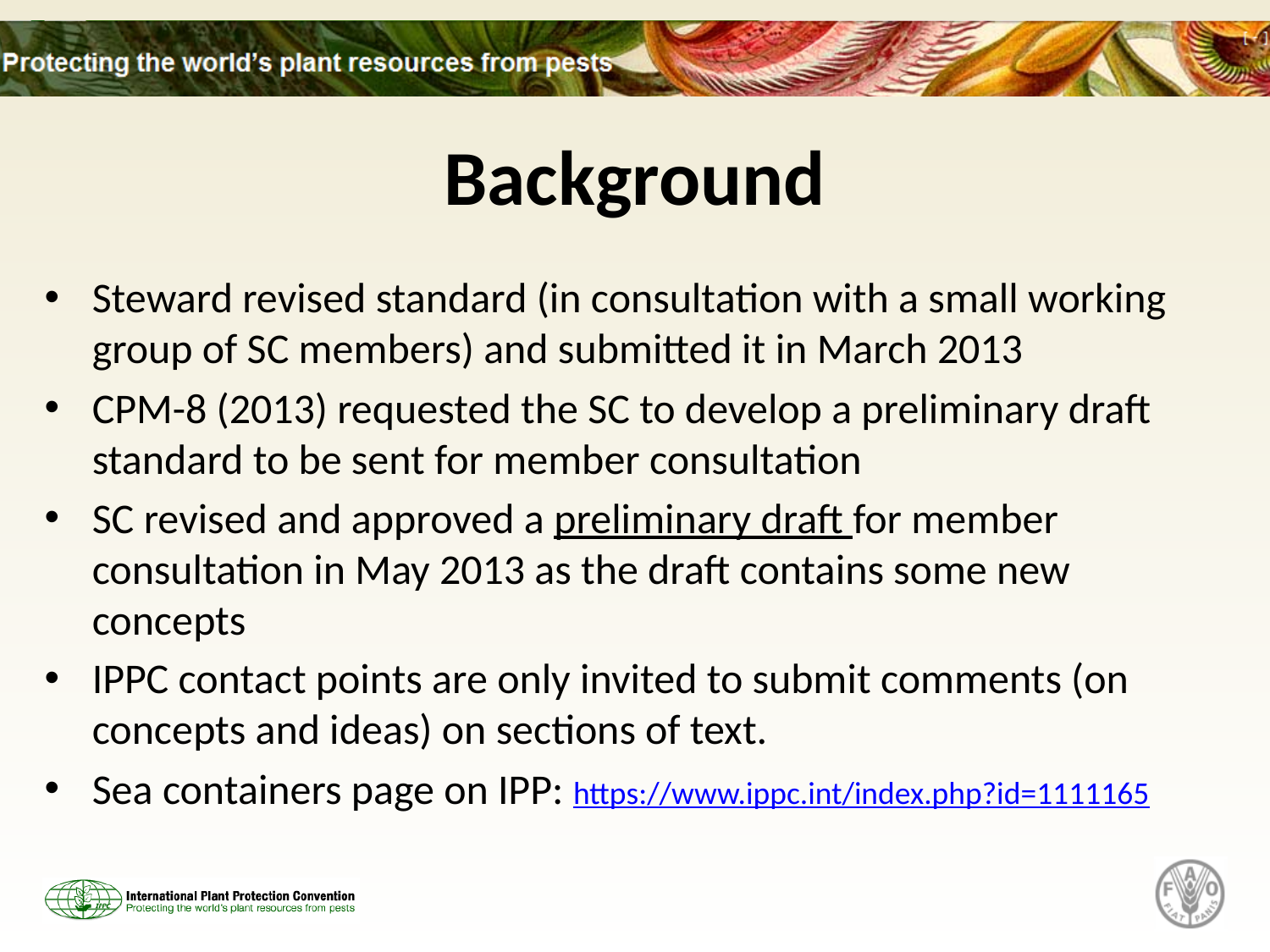

# Background
Steward revised standard (in consultation with a small working group of SC members) and submitted it in March 2013
CPM-8 (2013) requested the SC to develop a preliminary draft standard to be sent for member consultation
SC revised and approved a preliminary draft for member consultation in May 2013 as the draft contains some new concepts
IPPC contact points are only invited to submit comments (on concepts and ideas) on sections of text.
Sea containers page on IPP: https://www.ippc.int/index.php?id=1111165